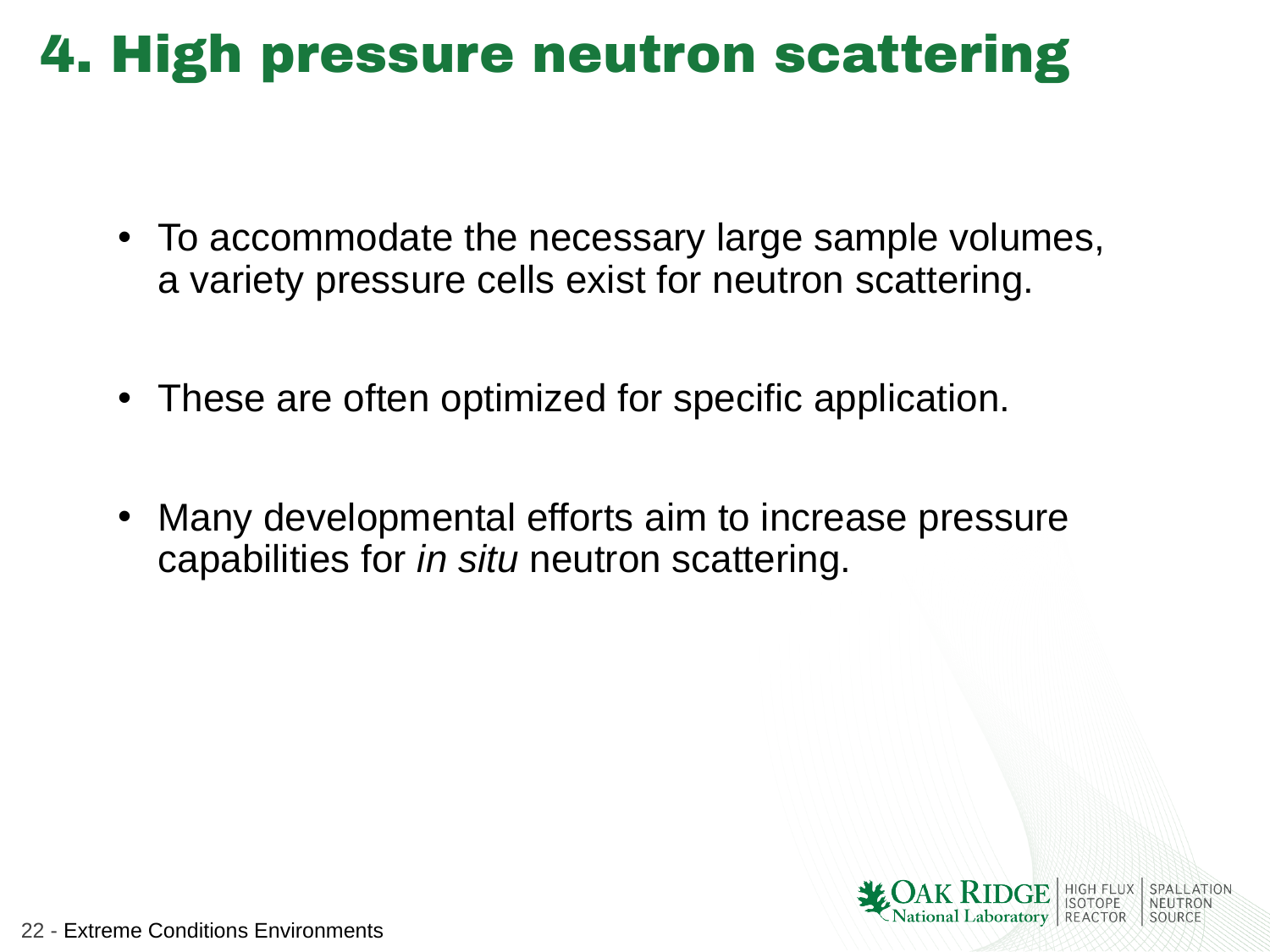

4. High pressure neutron scattering
To accommodate the necessary large sample volumes, a variety pressure cells exist for neutron scattering.

These are often optimized for specific application.

Many developmental efforts aim to increase pressure capabilities for in situ neutron scattering.